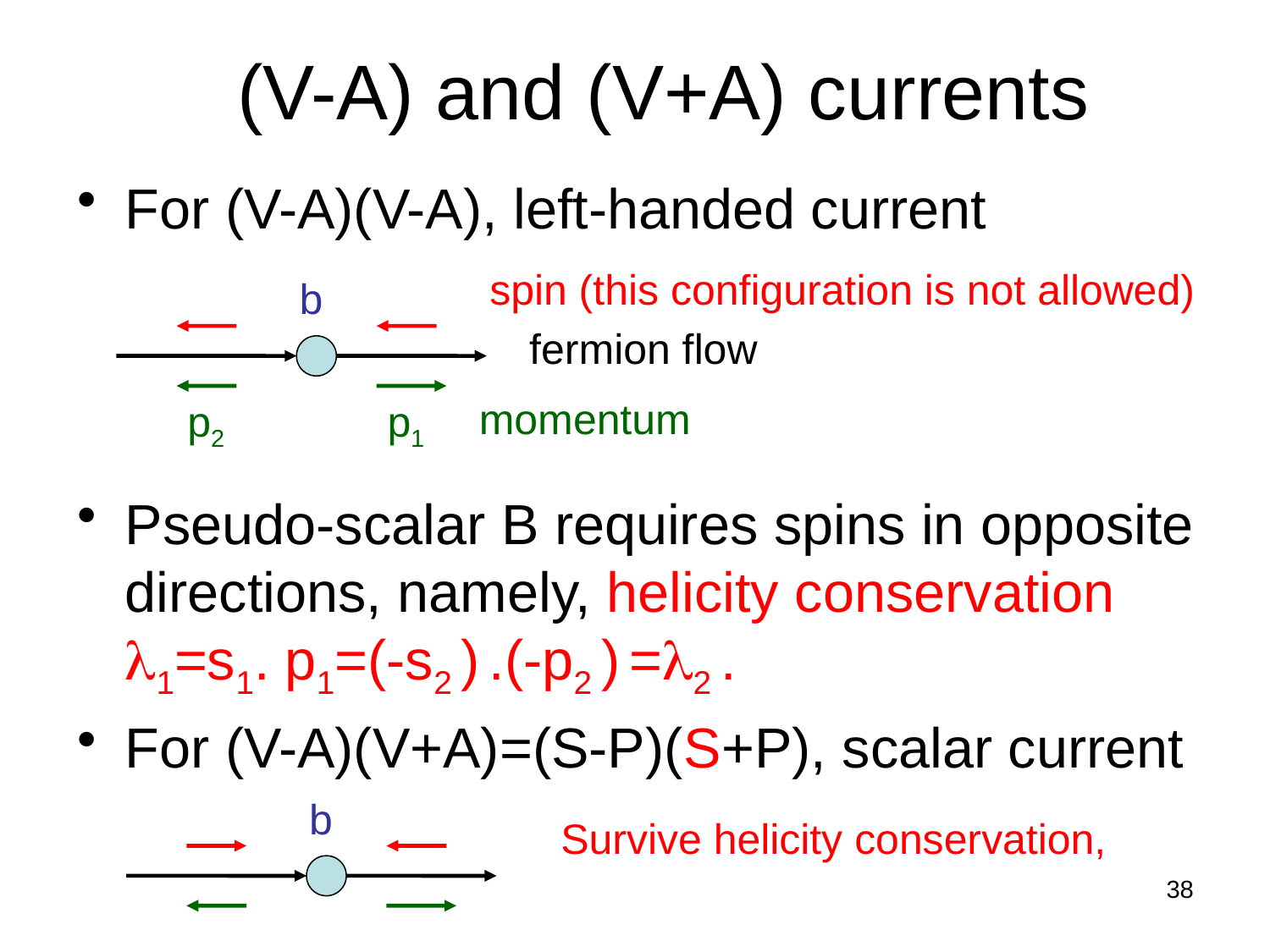

(V-A) and (V+A) currents

For (V-A)(V-A), left-handed current

Pseudo-scalar B requires spins in opposite directions, namely, helicity conservation λ1=s1. p1=(-s2 ) .(-p2 ) =λ2 .
For (V-A)(V+A)=(S-P)(S+P), scalar current
spin (this configuration is not allowed)
b
fermion flow

momentum
p2
p1
b
Survive helicity conservation,

38